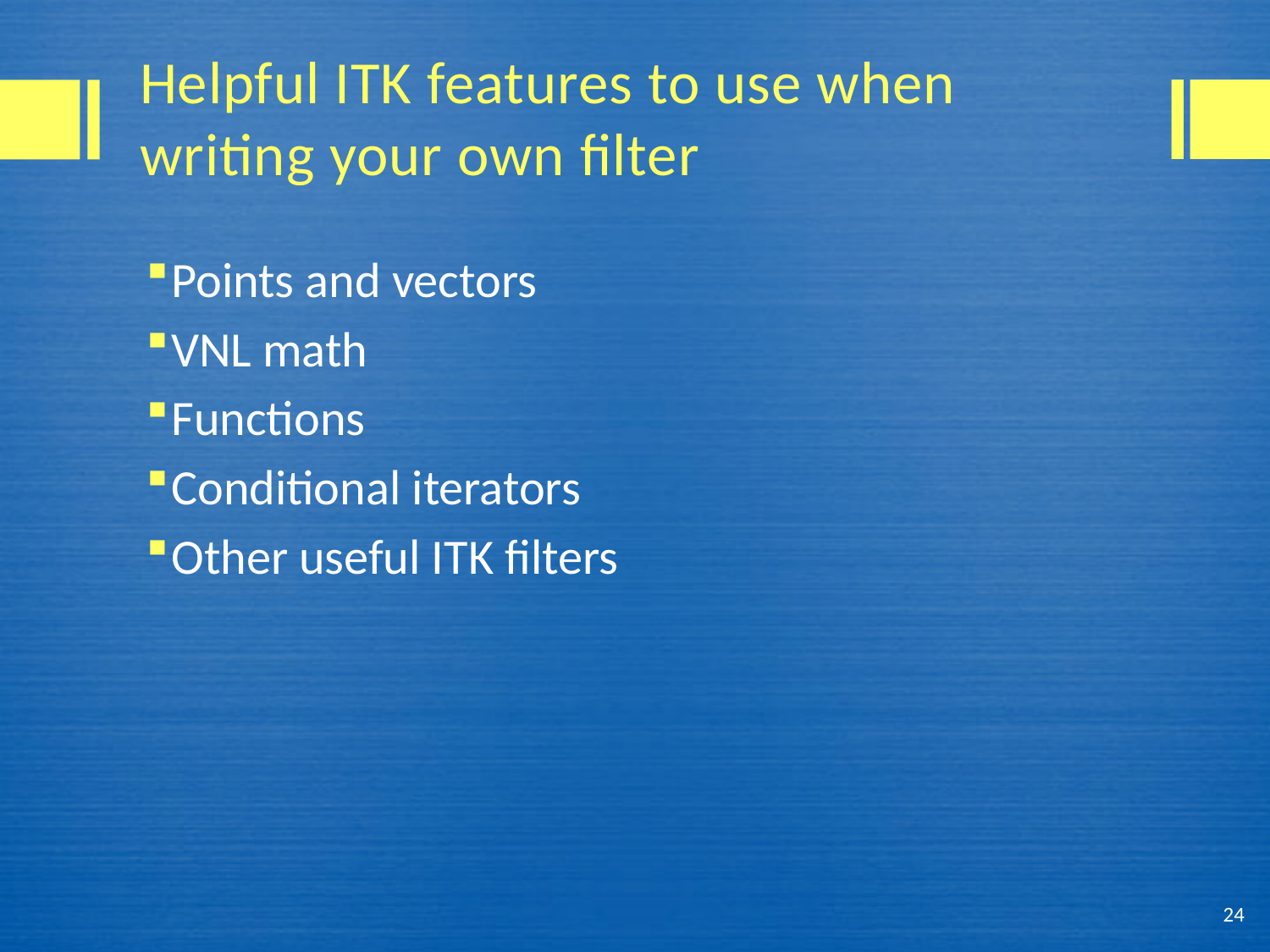

# Helpful ITK features to use when writing your own filter
Points and vectors
VNL math
Functions
Conditional iterators
Other useful ITK filters
24